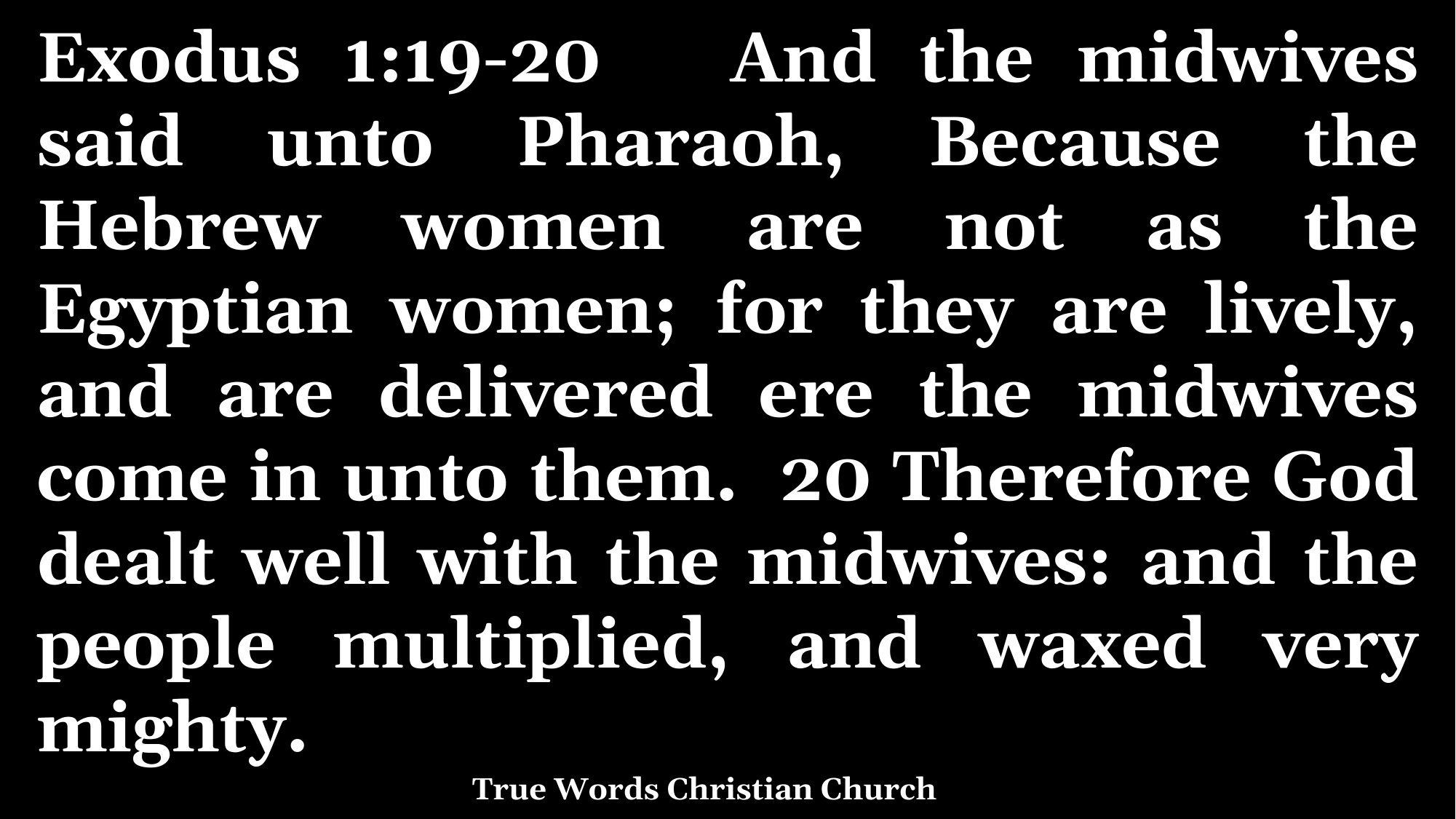

Exodus 1:19-20   And the midwives said unto Pharaoh, Because the Hebrew women are not as the Egyptian women; for they are lively, and are delivered ere the midwives come in unto them.  20 Therefore God dealt well with the midwives: and the people multiplied, and waxed very mighty.
True Words Christian Church